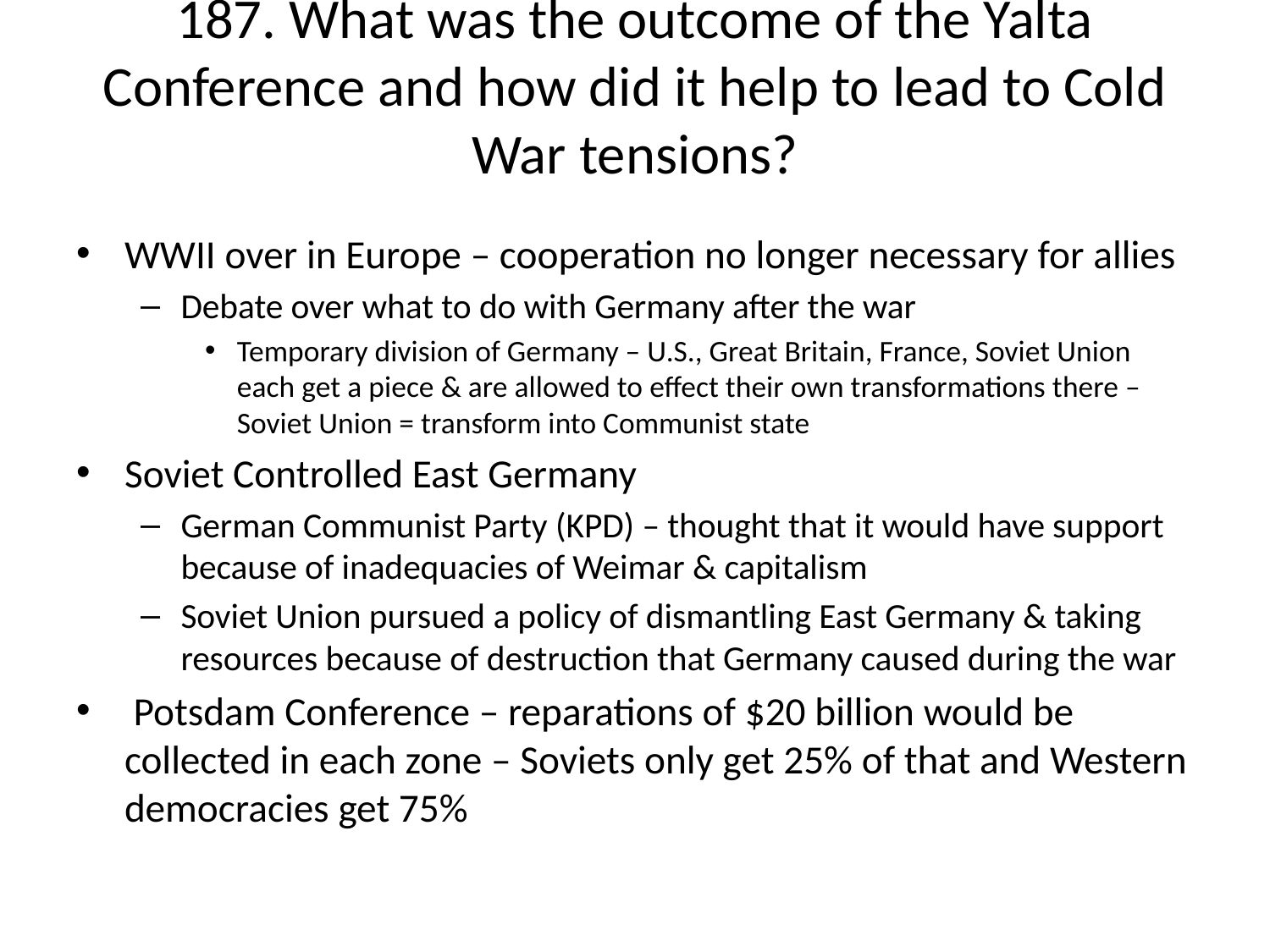

# 187. What was the outcome of the Yalta Conference and how did it help to lead to Cold War tensions?
WWII over in Europe – cooperation no longer necessary for allies
Debate over what to do with Germany after the war
Temporary division of Germany – U.S., Great Britain, France, Soviet Union each get a piece & are allowed to effect their own transformations there – Soviet Union = transform into Communist state
Soviet Controlled East Germany
German Communist Party (KPD) – thought that it would have support because of inadequacies of Weimar & capitalism
Soviet Union pursued a policy of dismantling East Germany & taking resources because of destruction that Germany caused during the war
 Potsdam Conference – reparations of $20 billion would be collected in each zone – Soviets only get 25% of that and Western democracies get 75%